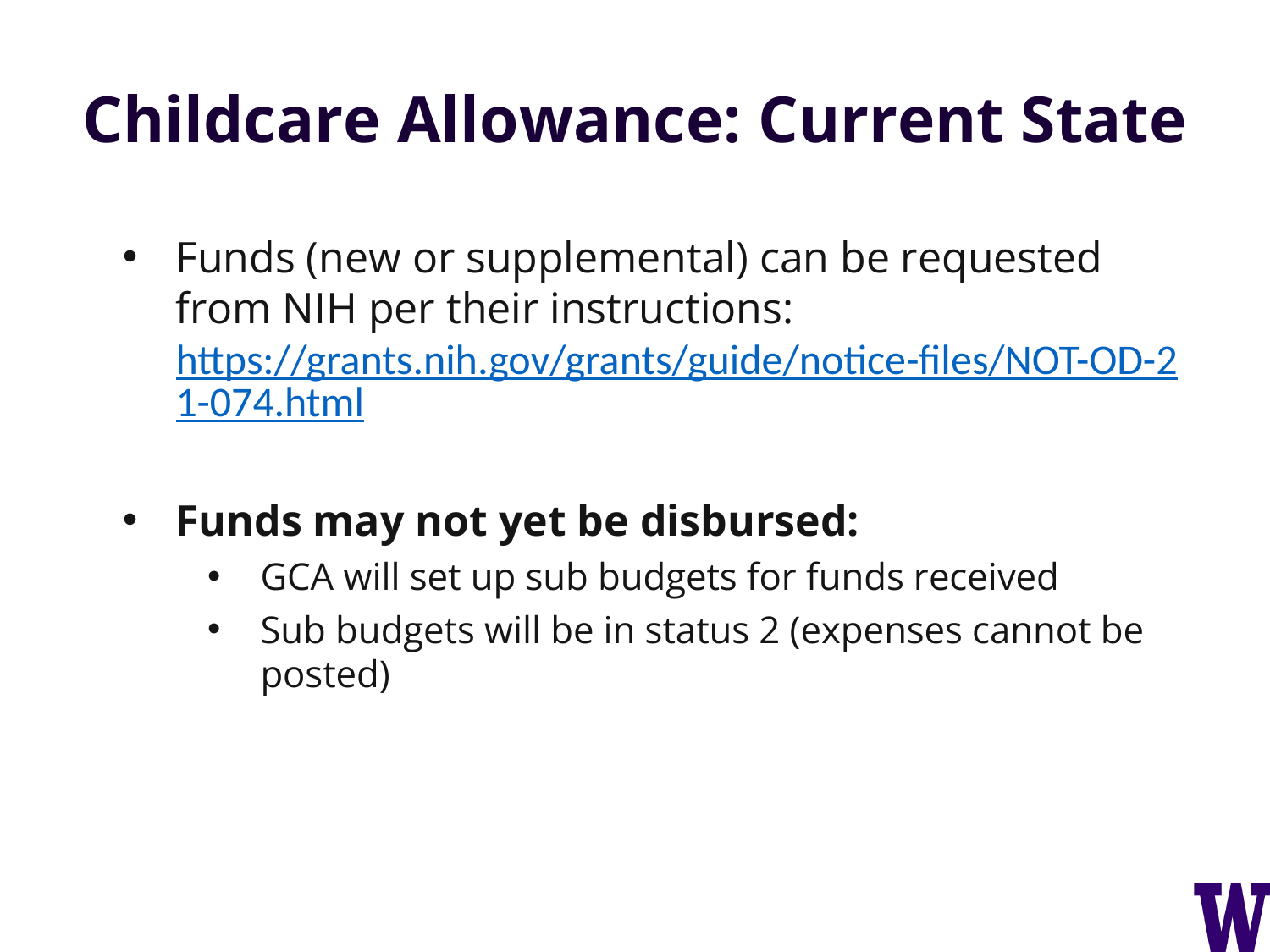

# Childcare Allowance: Current State
Funds (new or supplemental) can be requested from NIH per their instructions: https://grants.nih.gov/grants/guide/notice-files/NOT-OD-21-074.html

Funds may not yet be disbursed:
GCA will set up sub budgets for funds received
Sub budgets will be in status 2 (expenses cannot be posted)